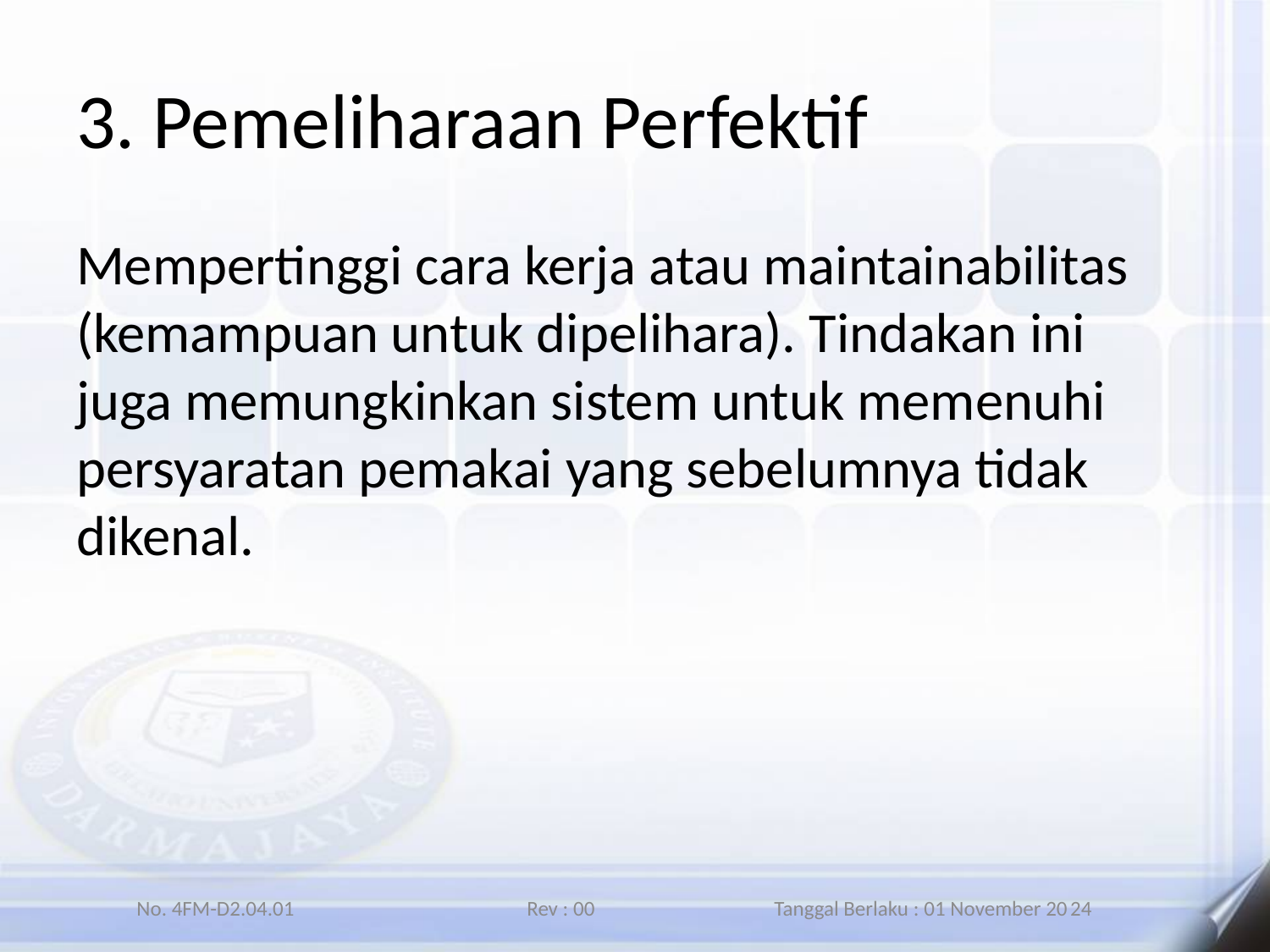

# 3. Pemeliharaan Perfektif
Mempertinggi cara kerja atau maintainabilitas (kemampuan untuk dipelihara). Tindakan ini juga memungkinkan sistem untuk memenuhi persyaratan pemakai yang sebelumnya tidak dikenal.
No. 4FM-D2.04.01                                                Rev : 00                                     Tanggal Berlaku : 01 November 2024